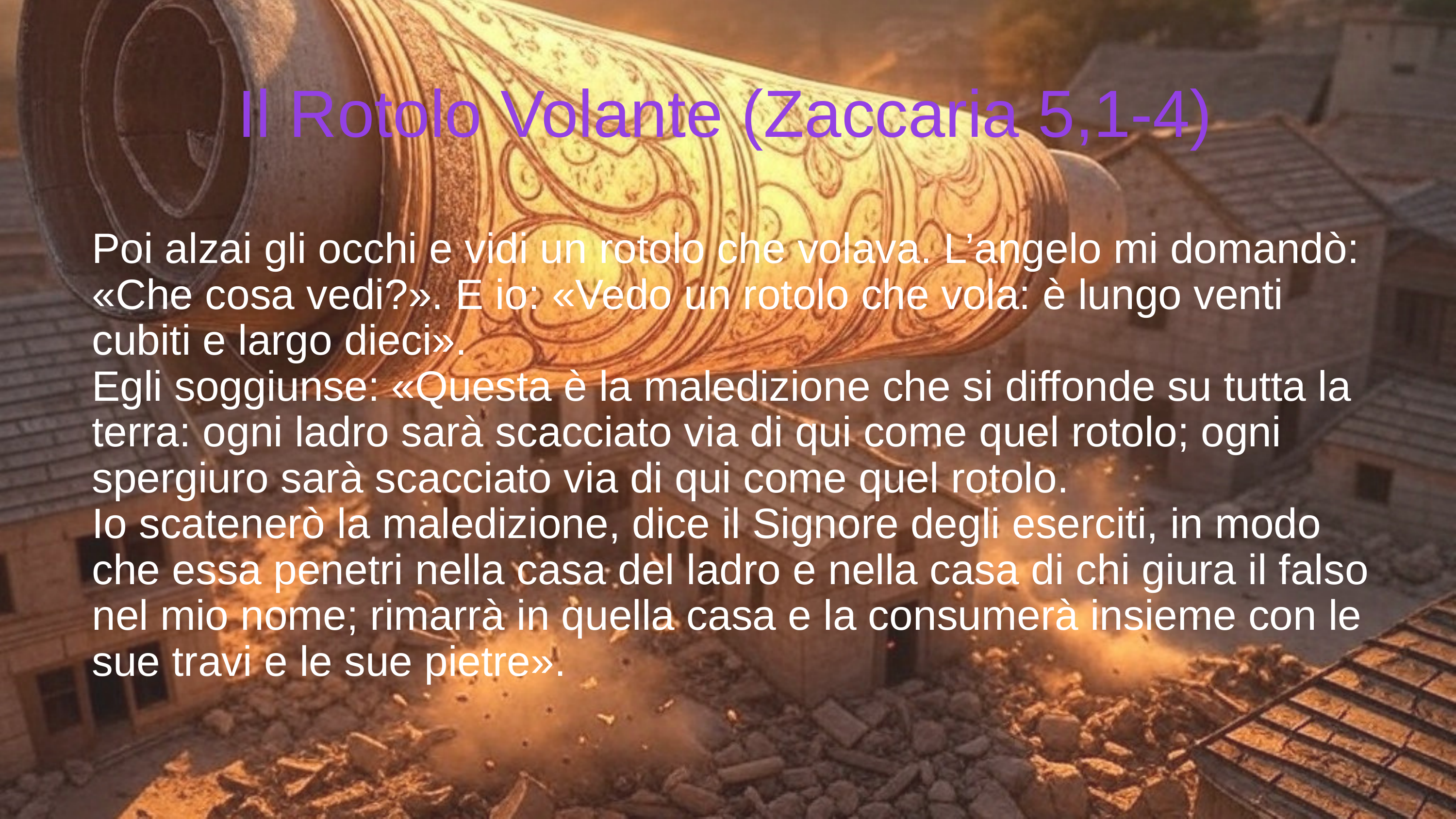

Il Rotolo Volante (Zaccaria 5,1-4)
Poi alzai gli occhi e vidi un rotolo che volava. L’angelo mi domandò: «Che cosa vedi?». E io: «Vedo un rotolo che vola: è lungo venti cubiti e largo dieci».
Egli soggiunse: «Questa è la maledizione che si diffonde su tutta la terra: ogni ladro sarà scacciato via di qui come quel rotolo; ogni spergiuro sarà scacciato via di qui come quel rotolo.
Io scatenerò la maledizione, dice il Signore degli eserciti, in modo che essa penetri nella casa del ladro e nella casa di chi giura il falso nel mio nome; rimarrà in quella casa e la consumerà insieme con le sue travi e le sue pietre».